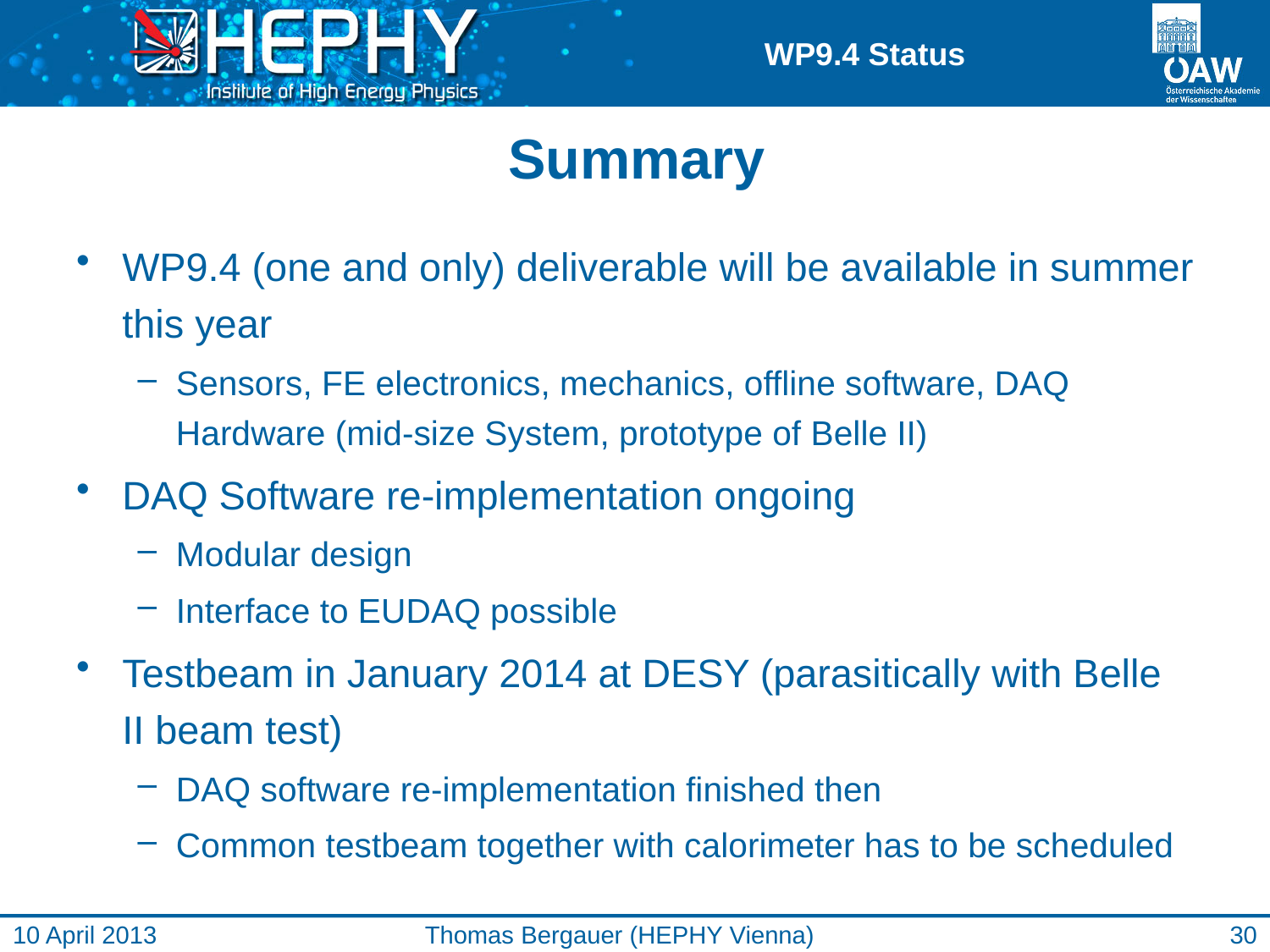

# Summary
WP9.4 (one and only) deliverable will be available in summer this year
Sensors, FE electronics, mechanics, offline software, DAQ Hardware (mid-size System, prototype of Belle II)
DAQ Software re-implementation ongoing
Modular design
Interface to EUDAQ possible
Testbeam in January 2014 at DESY (parasitically with Belle II beam test)
DAQ software re-implementation finished then
Common testbeam together with calorimeter has to be scheduled
10 April 2013
Thomas Bergauer (HEPHY Vienna)
30